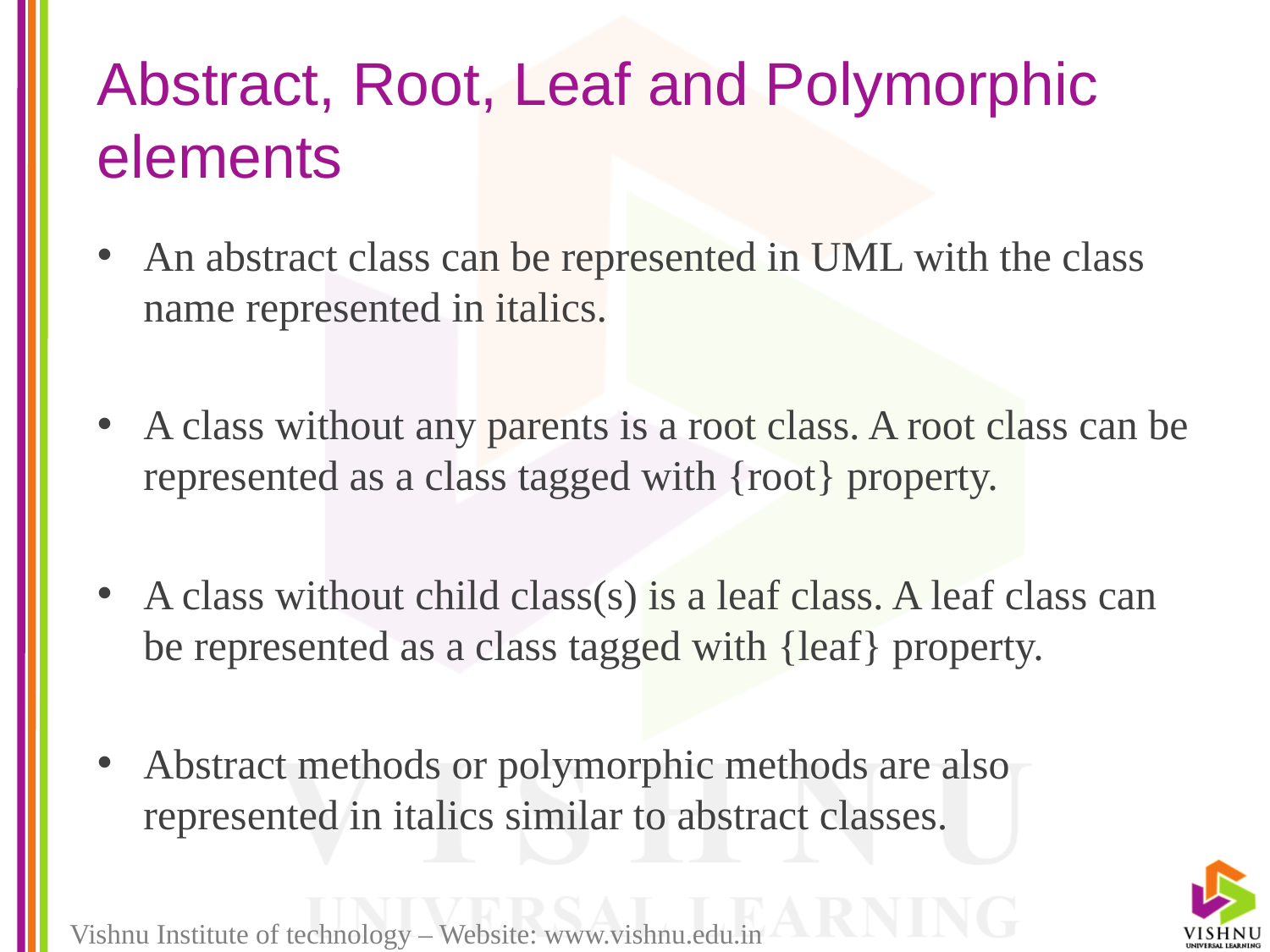

# Abstract, Root, Leaf and Polymorphic elements
An abstract class can be represented in UML with the class name represented in italics.

A class without any parents is a root class. A root class can be represented as a class tagged with {root} property.

A class without child class(s) is a leaf class. A leaf class can be represented as a class tagged with {leaf} property.

Abstract methods or polymorphic methods are also represented in italics similar to abstract classes.